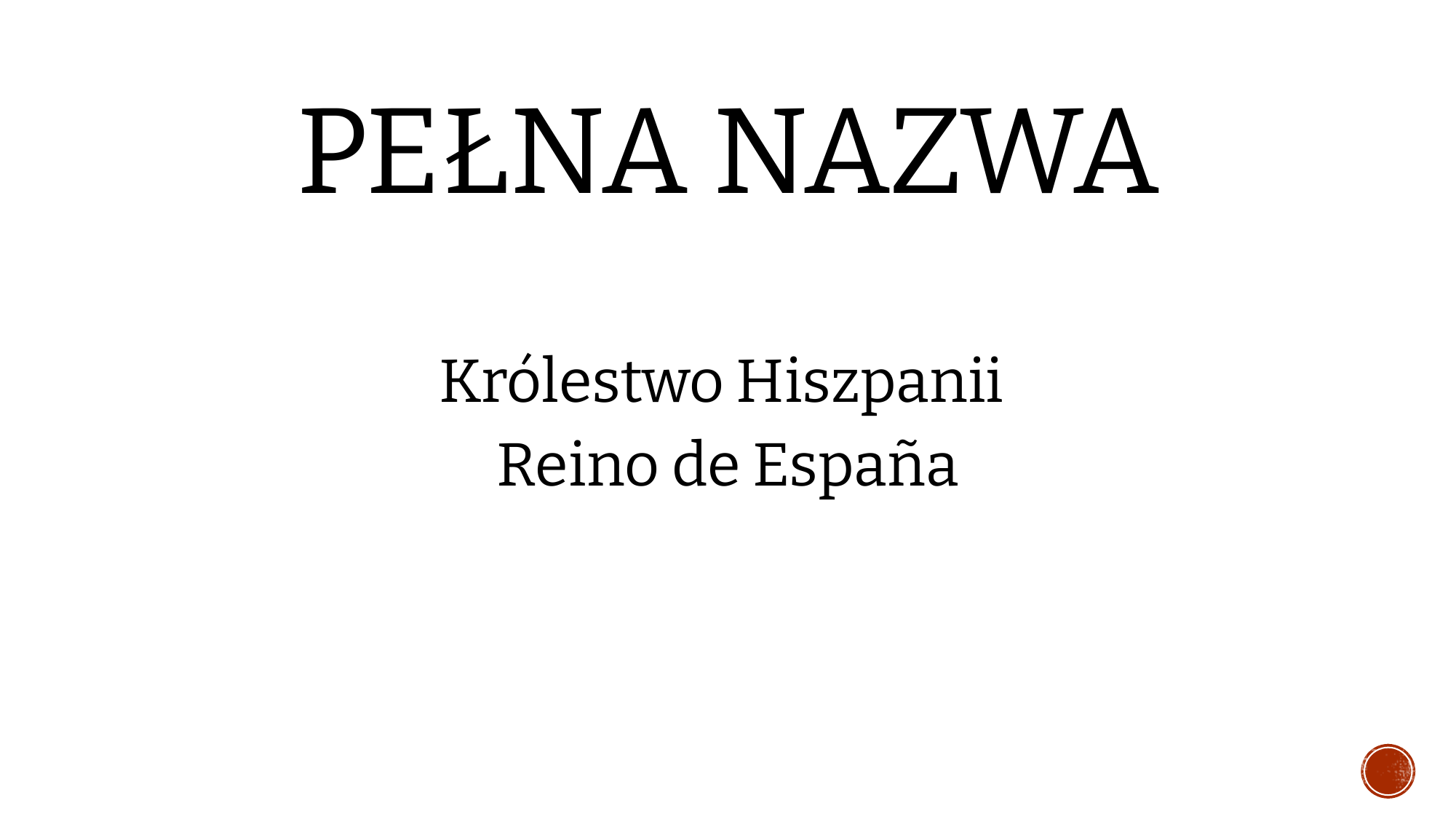

# Pełna nazwa

Królestwo Hiszpanii
Reino de España